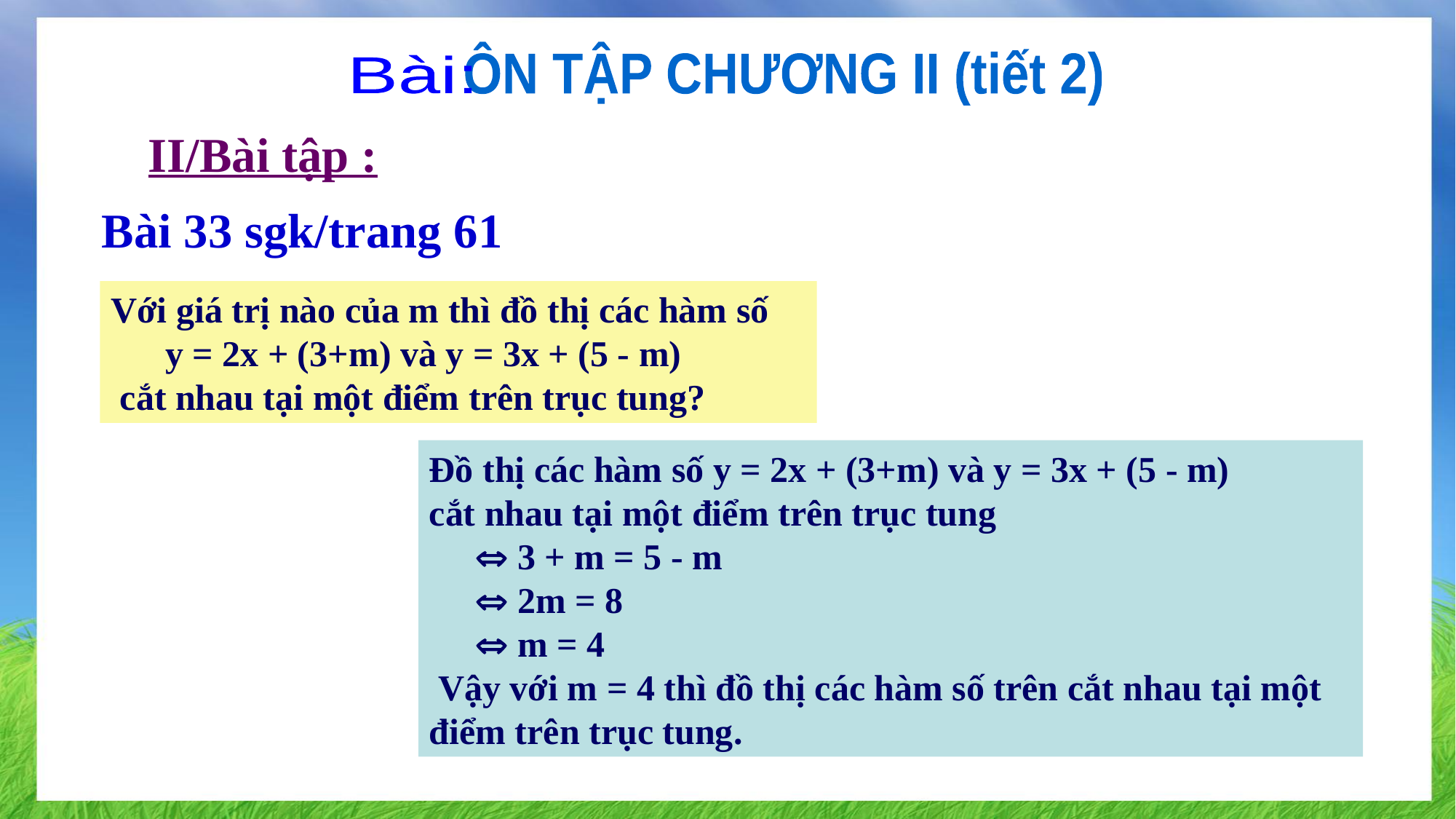

ÔN TẬP CHƯƠNG II (tiết 2)
Bài:
II/Bài tập :
Bài 33 sgk/trang 61
Với giá trị nào của m thì đồ thị các hàm số
      y = 2x + (3+m) và y = 3x + (5 - m)
 cắt nhau tại một điểm trên trục tung?
Đồ thị các hàm số y = 2x + (3+m) và y = 3x + (5 - m)
cắt nhau tại một điểm trên trục tung
     ⇔ 3 + m = 5 - m
     ⇔ 2m = 8
     ⇔ m = 4
 Vậy với m = 4 thì đồ thị các hàm số trên cắt nhau tại một điểm trên trục tung.